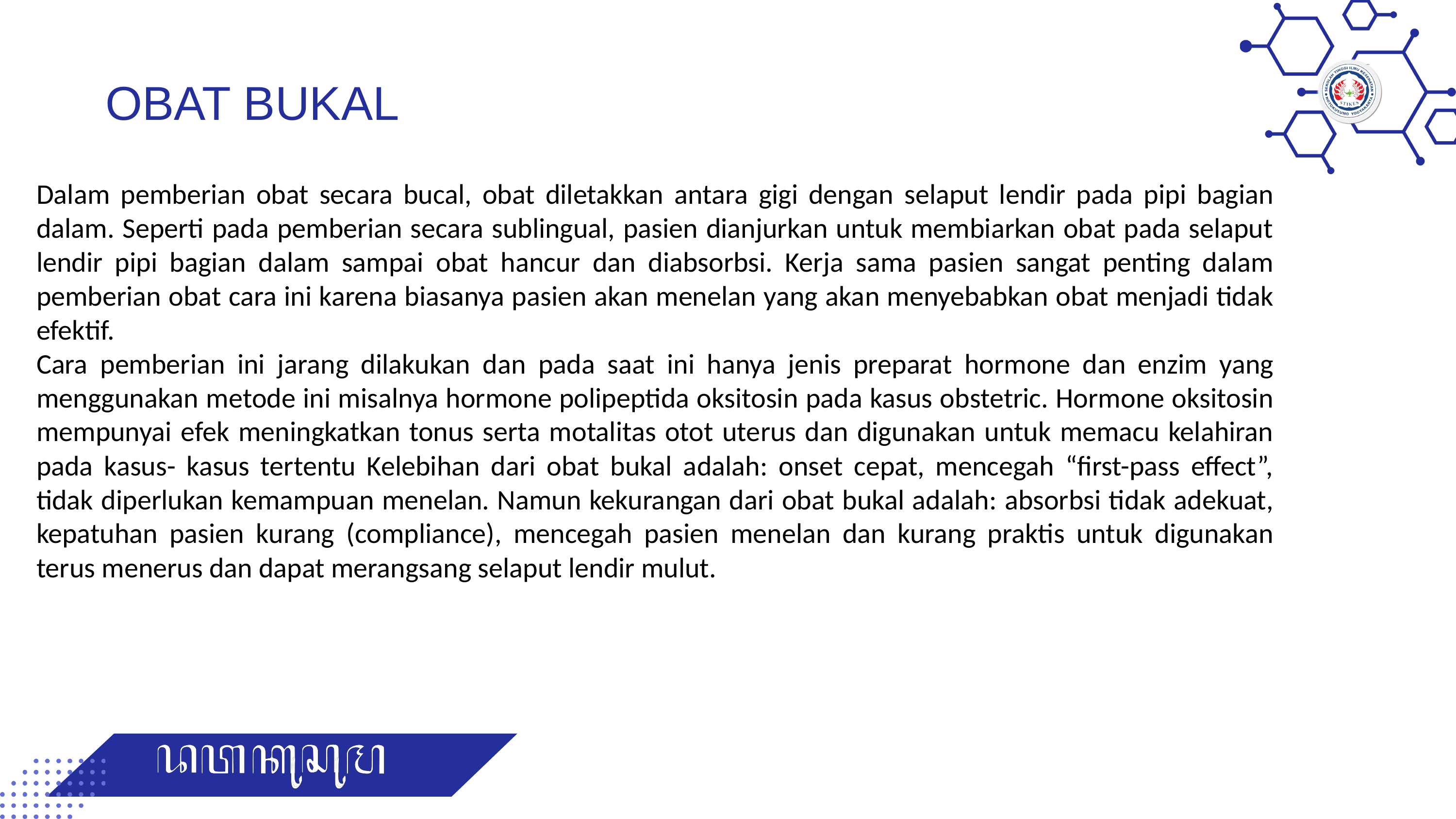

OBAT BUKAL
Dalam pemberian obat secara bucal, obat diletakkan antara gigi dengan selaput lendir pada pipi bagian dalam. Seperti pada pemberian secara sublingual, pasien dianjurkan untuk membiarkan obat pada selaput lendir pipi bagian dalam sampai obat hancur dan diabsorbsi. Kerja sama pasien sangat penting dalam pemberian obat cara ini karena biasanya pasien akan menelan yang akan menyebabkan obat menjadi tidak efektif.
Cara pemberian ini jarang dilakukan dan pada saat ini hanya jenis preparat hormone dan enzim yang menggunakan metode ini misalnya hormone polipeptida oksitosin pada kasus obstetric. Hormone oksitosin mempunyai efek meningkatkan tonus serta motalitas otot uterus dan digunakan untuk memacu kelahiran pada kasus- kasus tertentu Kelebihan dari obat bukal adalah: onset cepat, mencegah “first-pass effect”, tidak diperlukan kemampuan menelan. Namun kekurangan dari obat bukal adalah: absorbsi tidak adekuat, kepatuhan pasien kurang (compliance), mencegah pasien menelan dan kurang praktis untuk digunakan terus menerus dan dapat merangsang selaput lendir mulut.